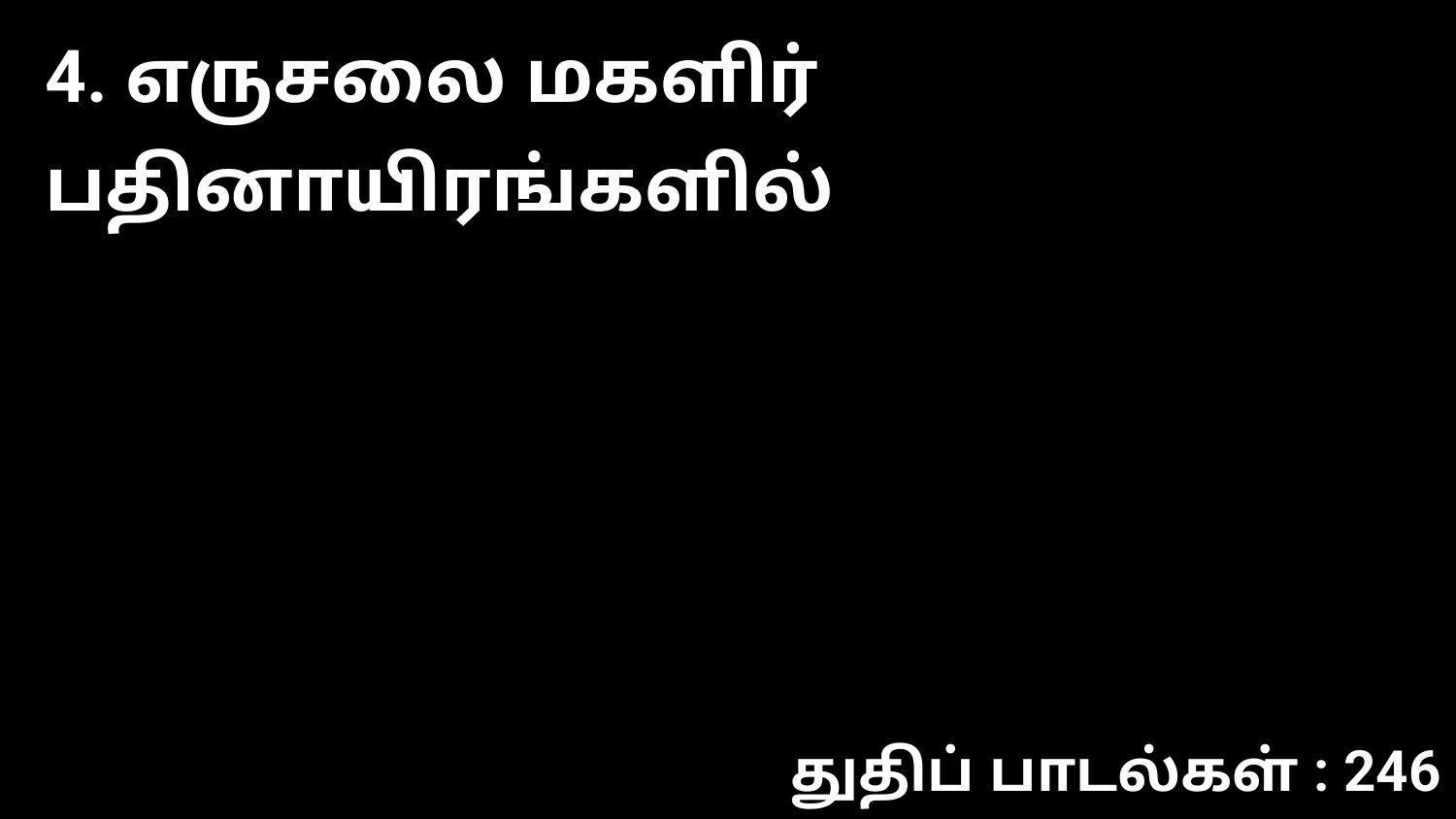

4. எருசலை மகளிர் பதினாயிரங்களில்
துதிப் பாடல்கள் : 246